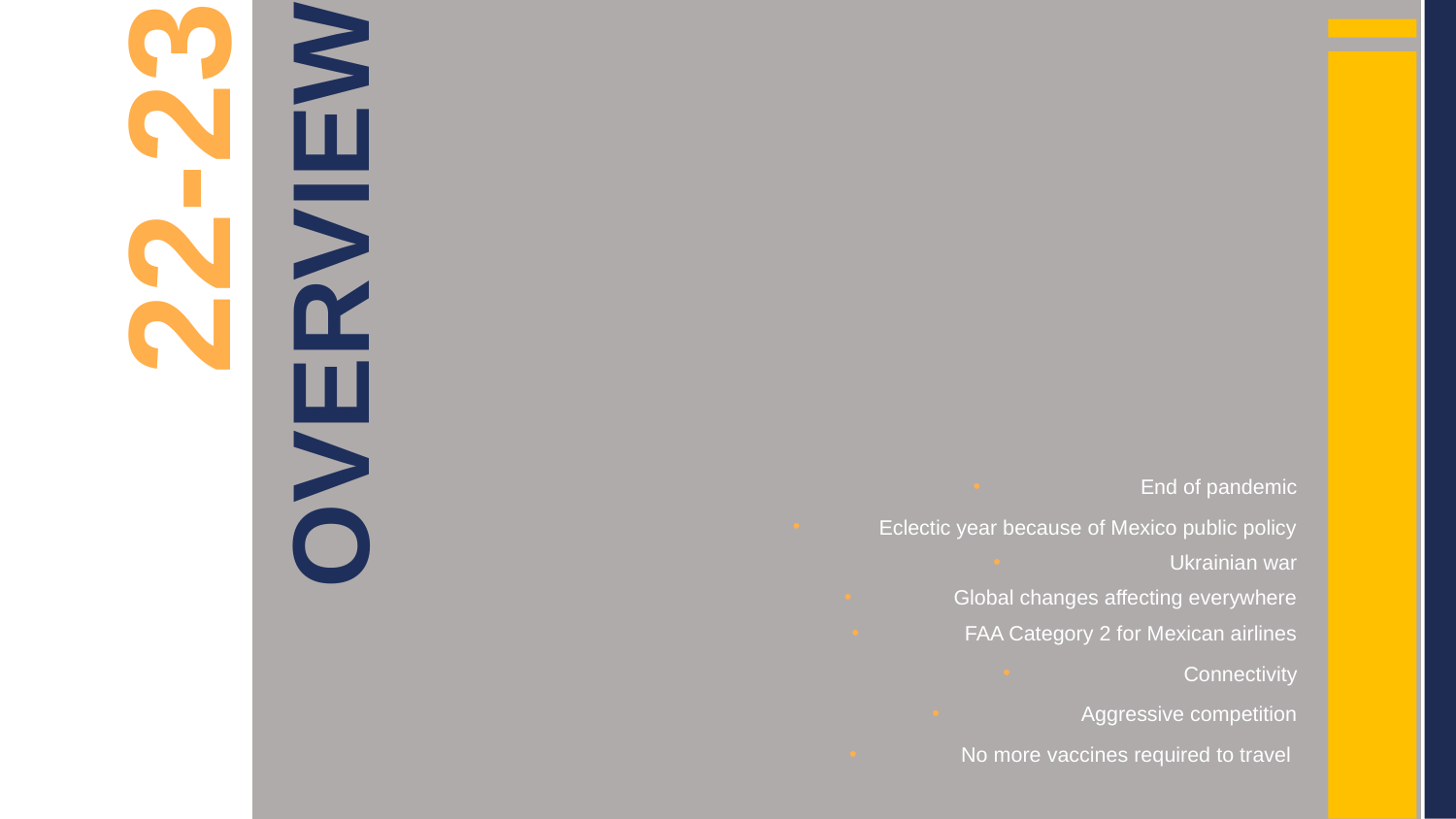

22-23
OVERVIEW
End of pandemic
Eclectic year because of Mexico public policy
Ukrainian war
Global changes affecting everywhere
FAA Category 2 for Mexican airlines
Connectivity
Aggressive competition
No more vaccines required to travel